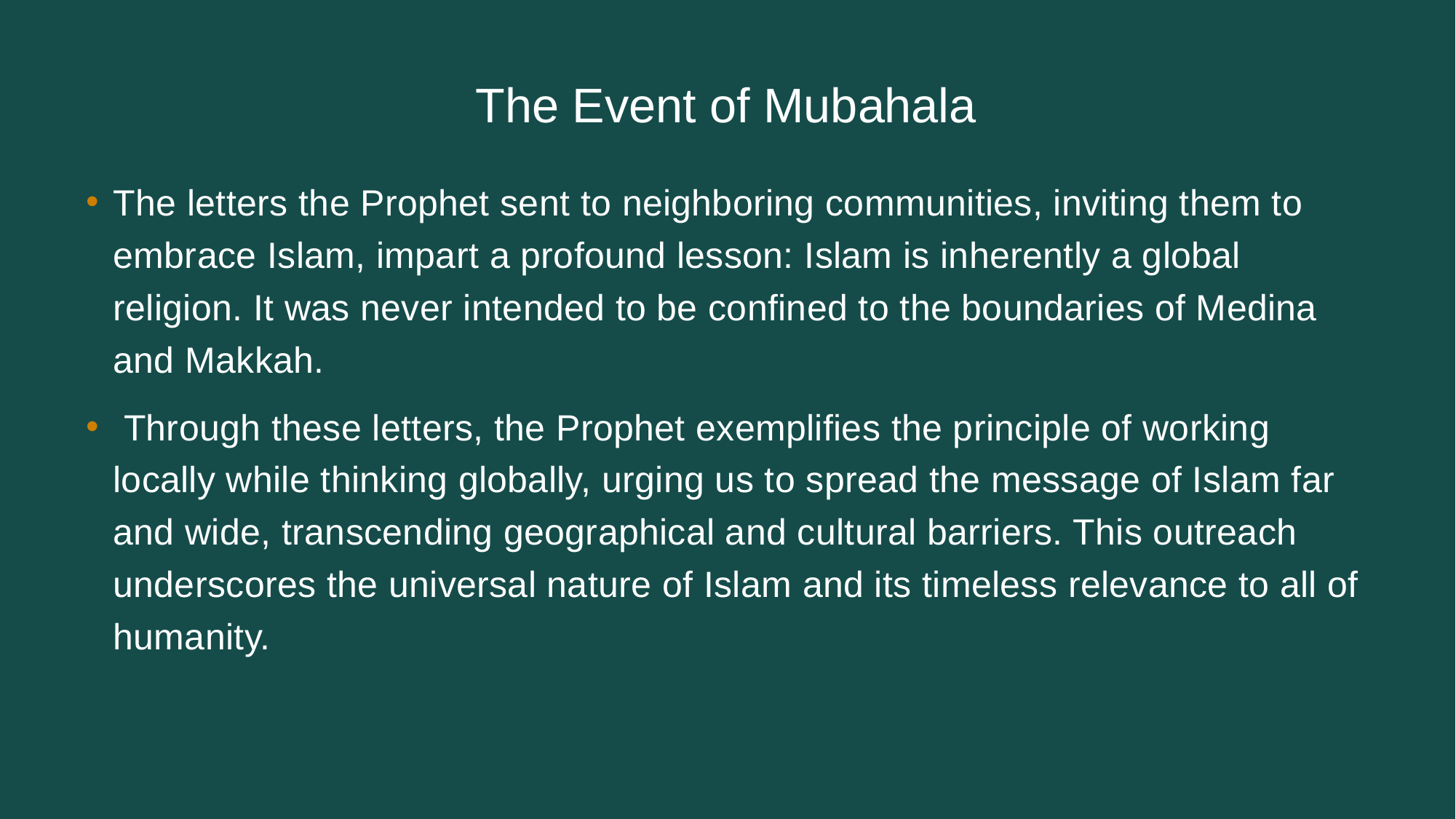

# The Event of Mubahala
The letters the Prophet sent to neighboring communities, inviting them to embrace Islam, impart a profound lesson: Islam is inherently a global religion. It was never intended to be confined to the boundaries of Medina and Makkah.
 Through these letters, the Prophet exemplifies the principle of working locally while thinking globally, urging us to spread the message of Islam far and wide, transcending geographical and cultural barriers. This outreach underscores the universal nature of Islam and its timeless relevance to all of humanity.